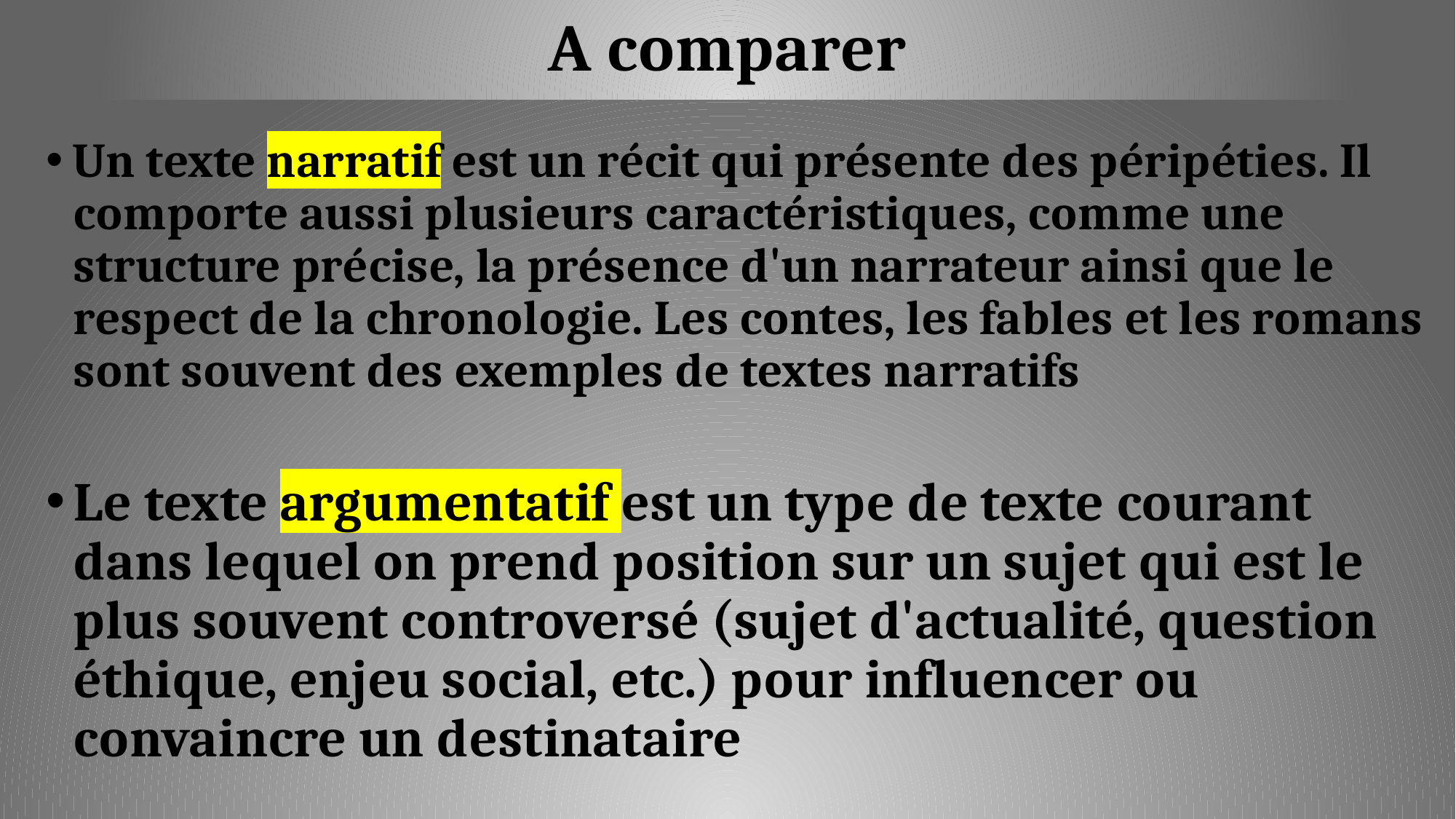

# A comparer
Un texte narratif est un récit qui présente des péripéties. Il comporte aussi plusieurs caractéristiques, comme une structure précise, la présence d'un narrateur ainsi que le respect de la chronologie. Les contes, les fables et les romans sont souvent des exemples de textes narratifs

Le texte argumentatif est un type de texte courant dans lequel on prend position sur un sujet qui est le plus souvent controversé (sujet d'actualité, question éthique, enjeu social, etc.) pour influencer ou convaincre un destinataire